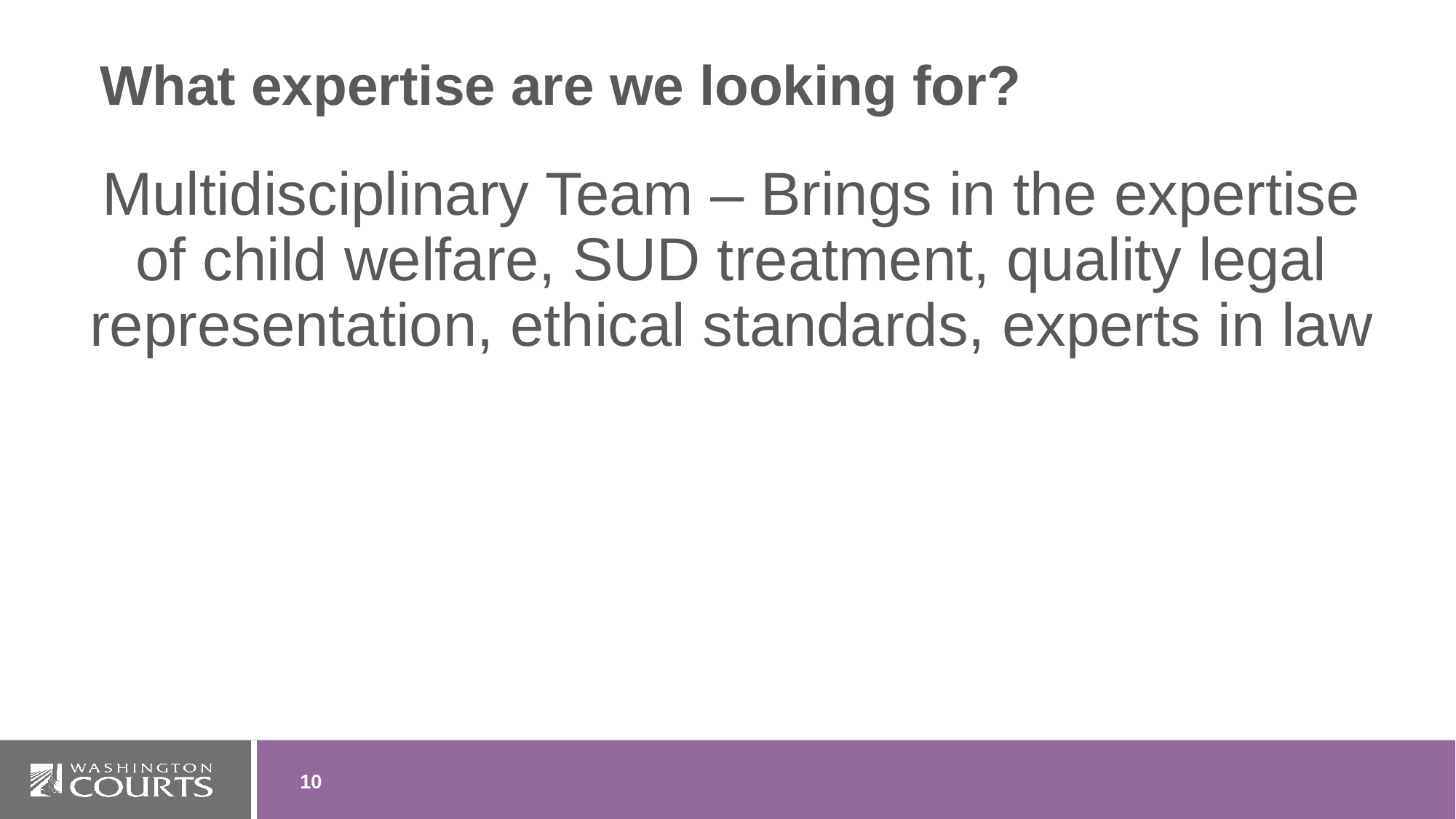

# What expertise are we looking for?
Multidisciplinary Team – Brings in the expertise of child welfare, SUD treatment, quality legal representation, ethical standards, experts in law